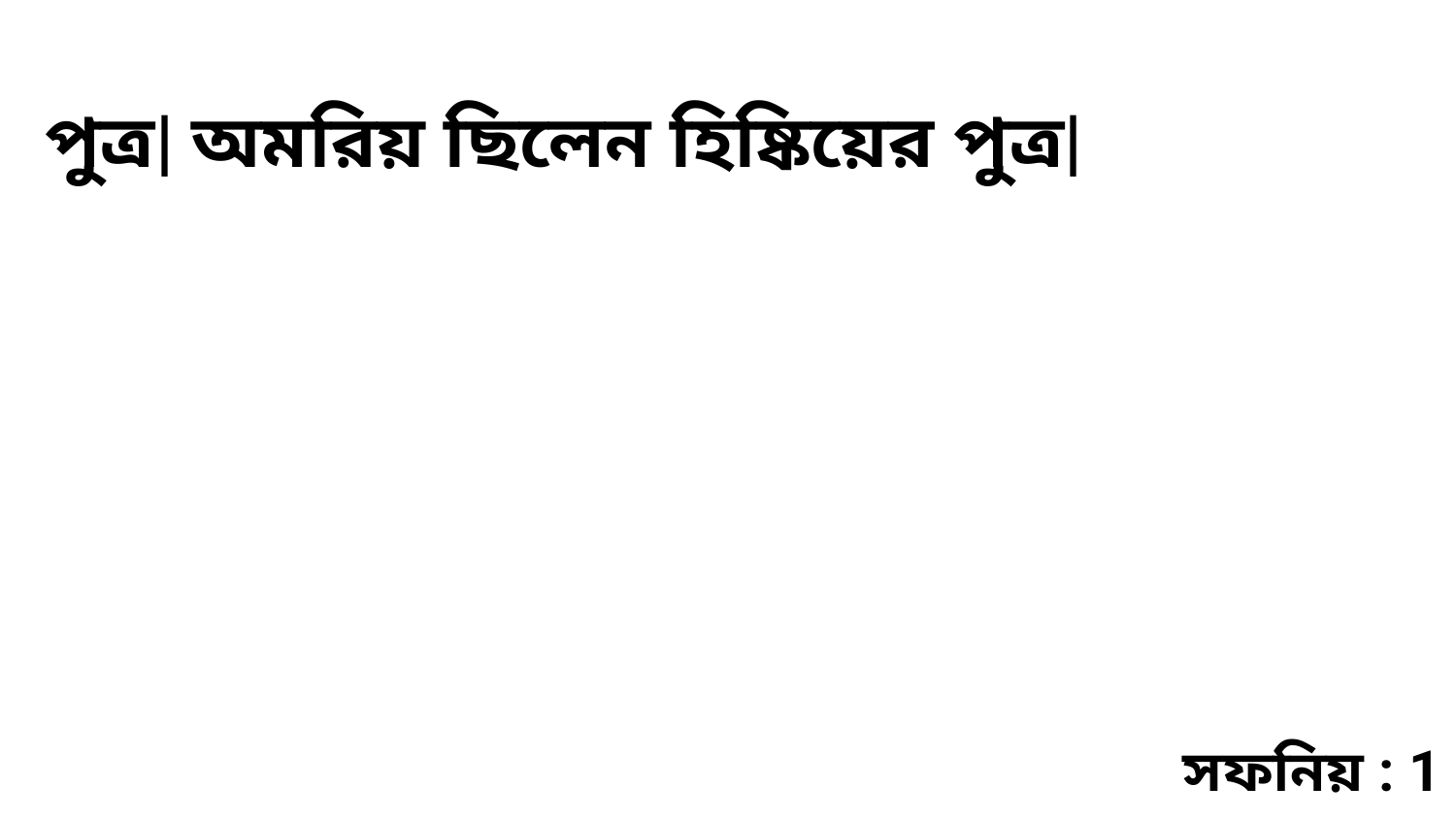

পুত্র| অমরিয় ছিলেন হিষ্কিয়ের পুত্র|
সফনিয় : 1